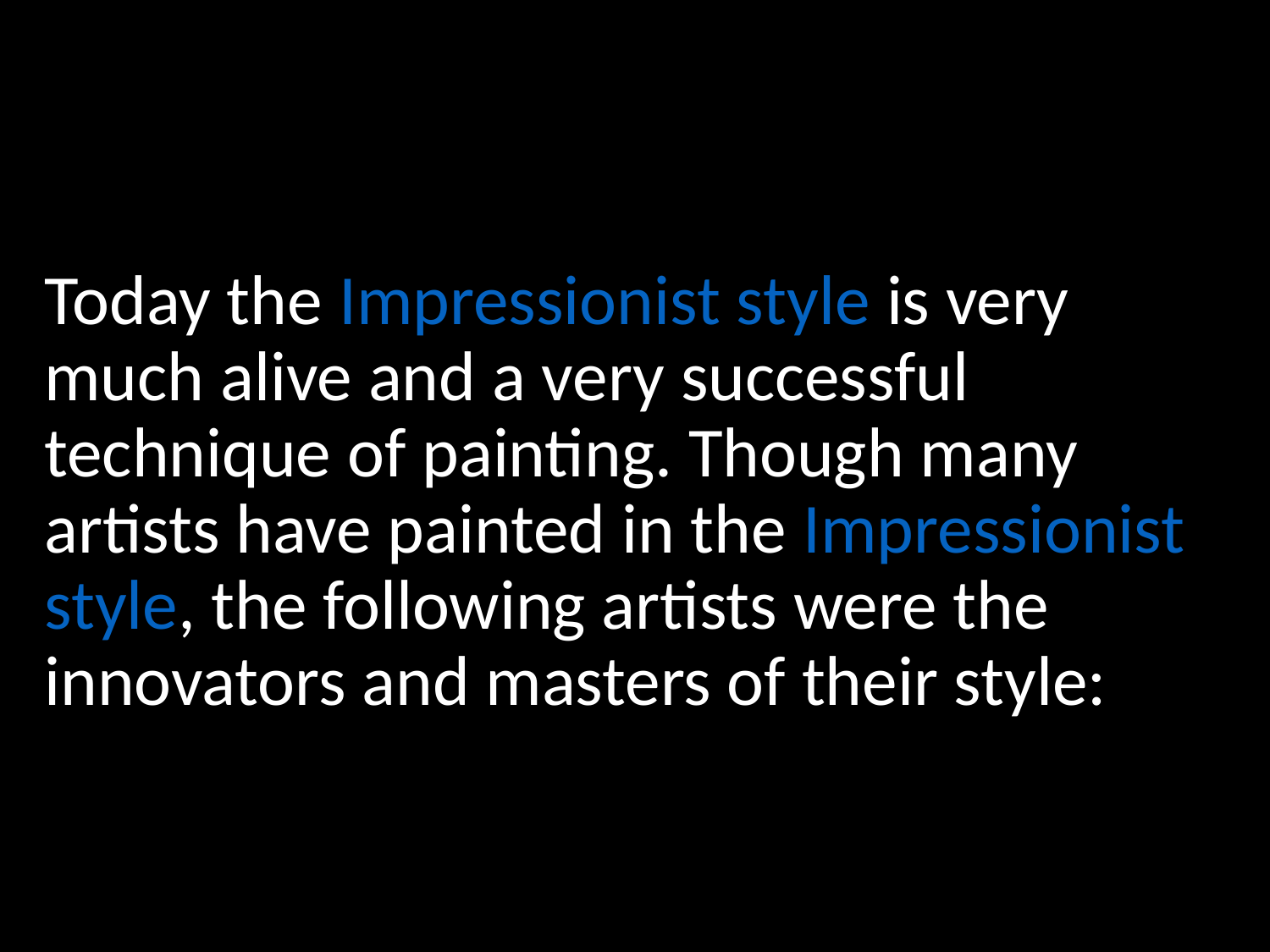

# Today the Impressionist style is very much alive and a very successful technique of painting. Though many artists have painted in the Impressionist style, the following artists were the innovators and masters of their style: